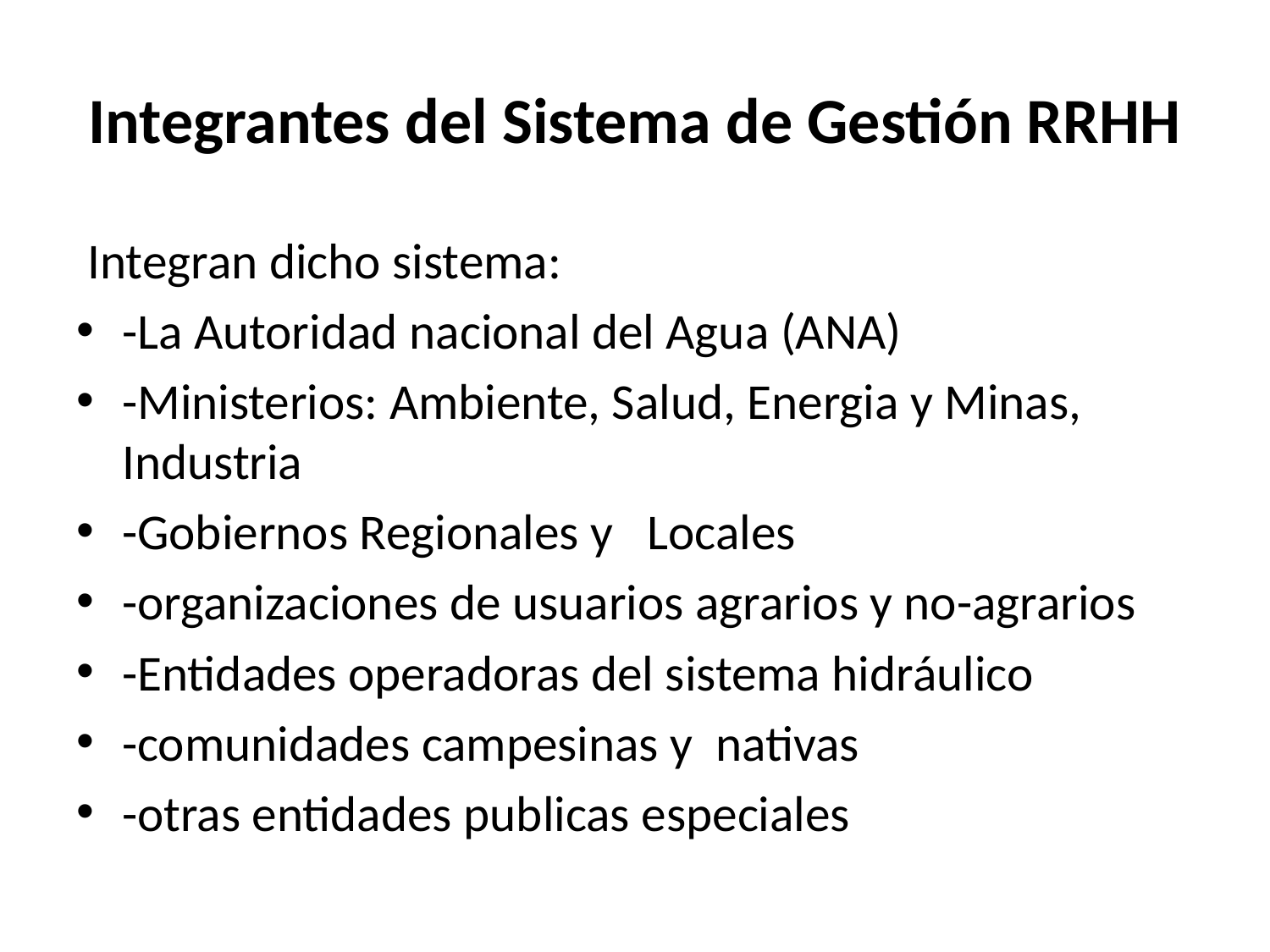

# Integrantes del Sistema de Gestión RRHH
 Integran dicho sistema:
-La Autoridad nacional del Agua (ANA)
-Ministerios: Ambiente, Salud, Energia y Minas, Industria
-Gobiernos Regionales y   Locales
-organizaciones de usuarios agrarios y no-agrarios
-Entidades operadoras del sistema hidráulico
-comunidades campesinas y  nativas
-otras entidades publicas especiales